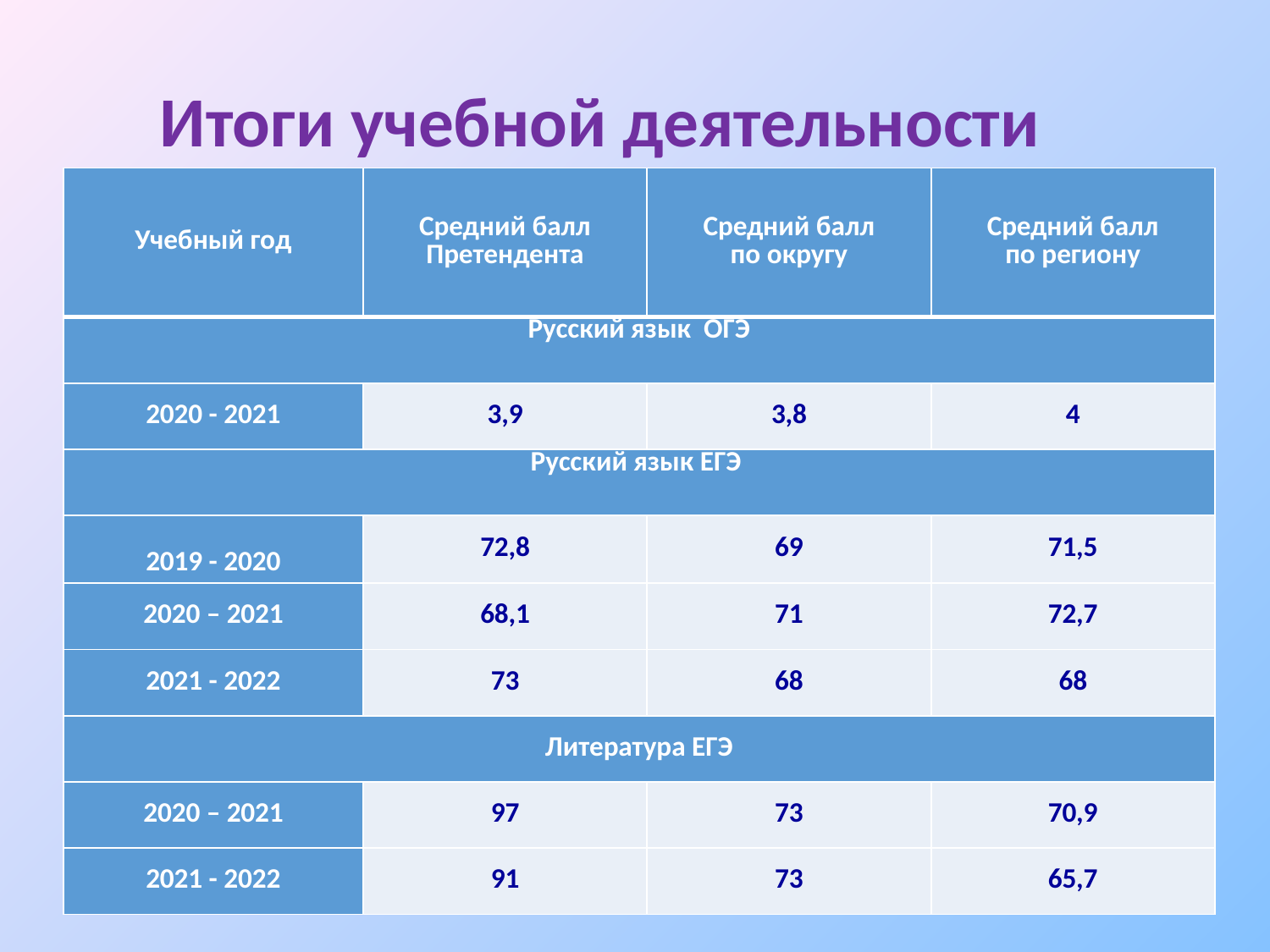

Итоги учебной деятельности
| Учебный год | Средний балл Претендента | Средний балл по округу | Средний балл по региону |
| --- | --- | --- | --- |
| Русский язык ОГЭ |  |  |  |
| 2020 - 2021 | 3,9 | 3,8 | 4 |
| Русский язык ЕГЭ |  |  |  |
| 2019 - 2020 | 72,8 | 69 | 71,5 |
| 2020 – 2021 | 68,1 | 71 | 72,7 |
| 2021 - 2022 | 73 | 68 | 68 |
| Литература ЕГЭ |  |  |  |
| 2020 – 2021 | 97 | 73 | 70,9 |
| 2021 - 2022 | 91 | 73 | 65,7 |